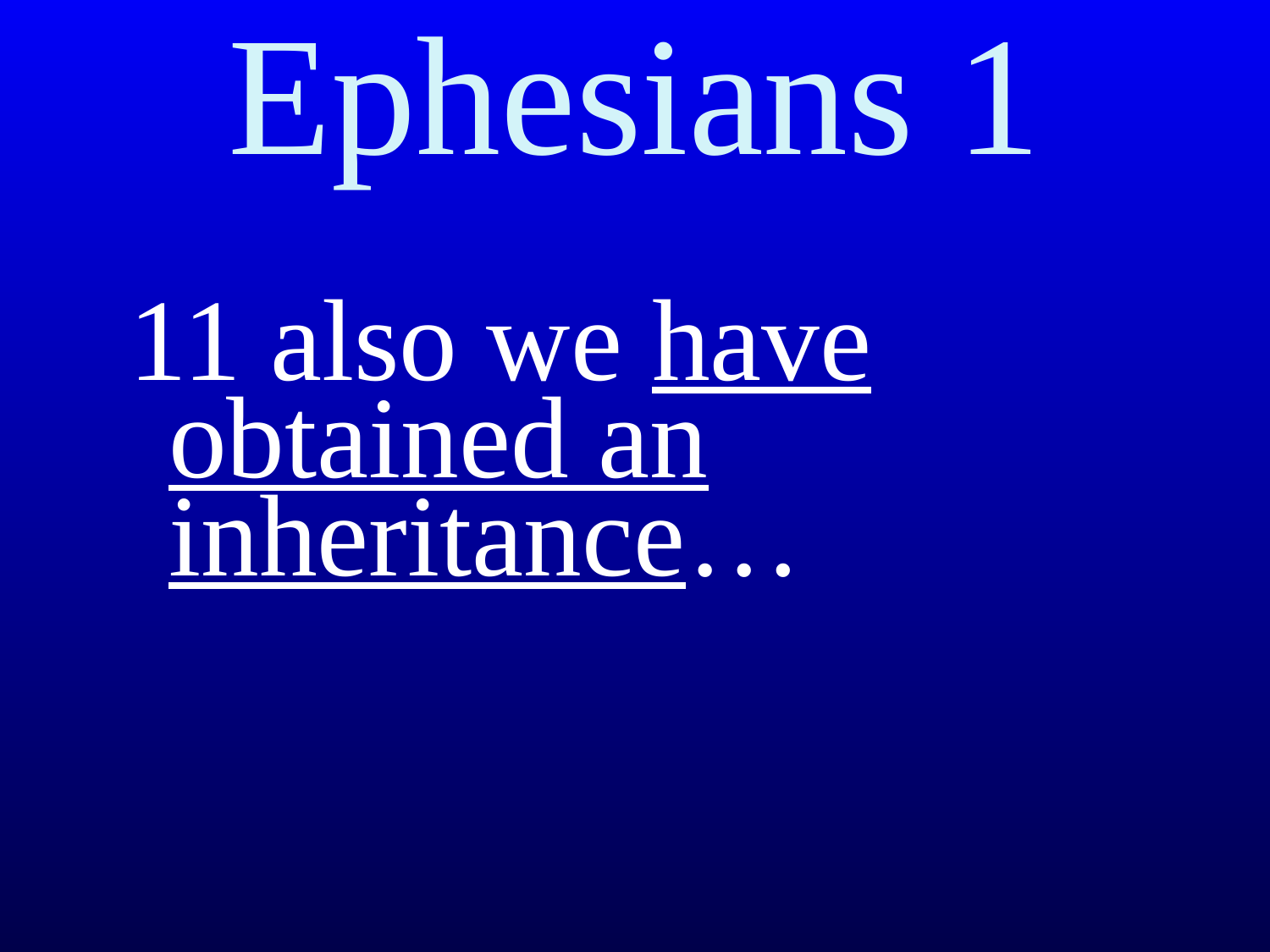

# Ephesians 1
11 also we have obtained an inheritance…